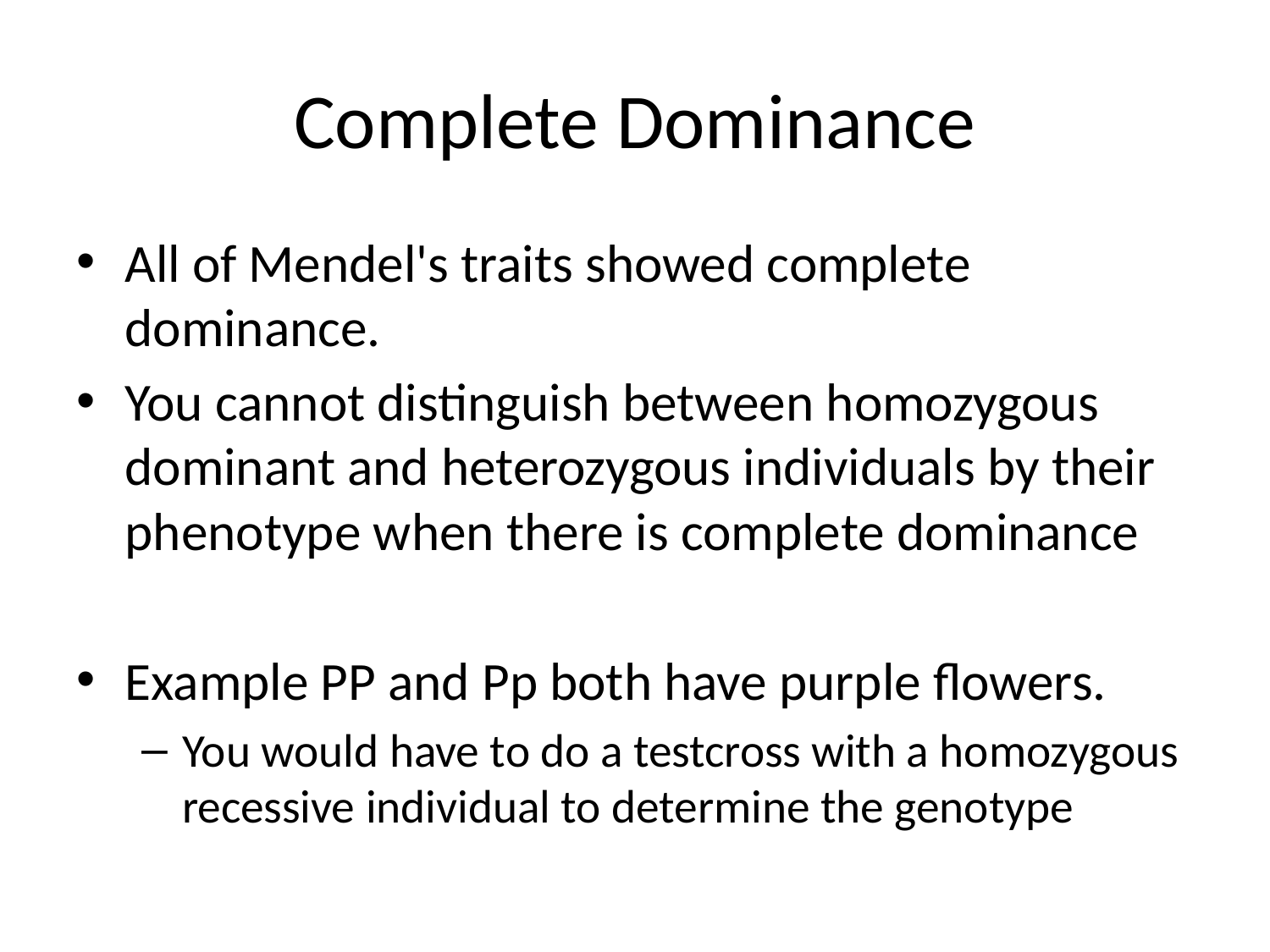

# Complete Dominance
All of Mendel's traits showed complete dominance.
You cannot distinguish between homozygous dominant and heterozygous individuals by their phenotype when there is complete dominance

Example PP and Pp both have purple flowers.
You would have to do a testcross with a homozygous recessive individual to determine the genotype